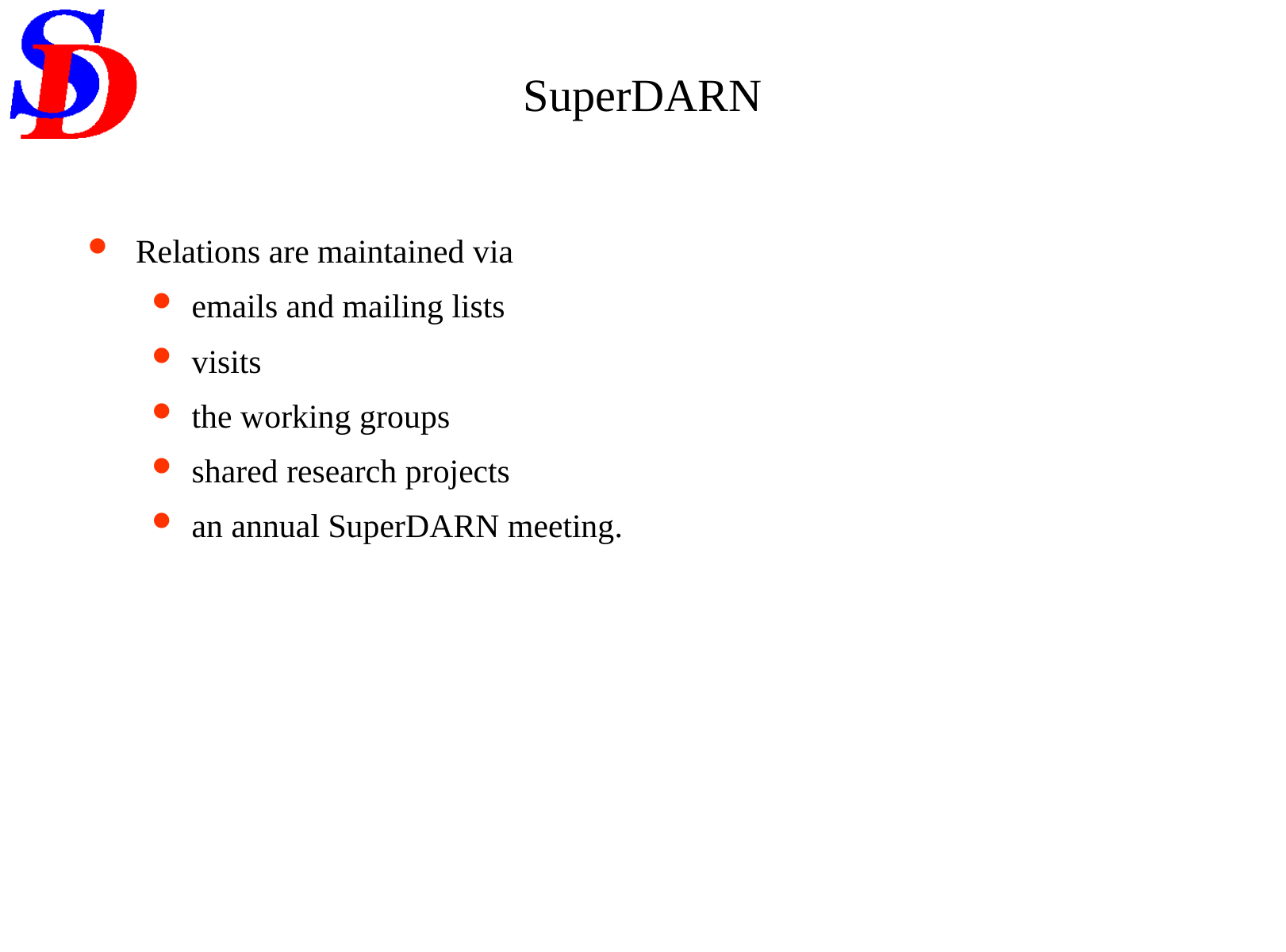

# SuperDARN

Relations are maintained via
emails and mailing lists
visits
the working groups
shared research projects
an annual SuperDARN meeting.